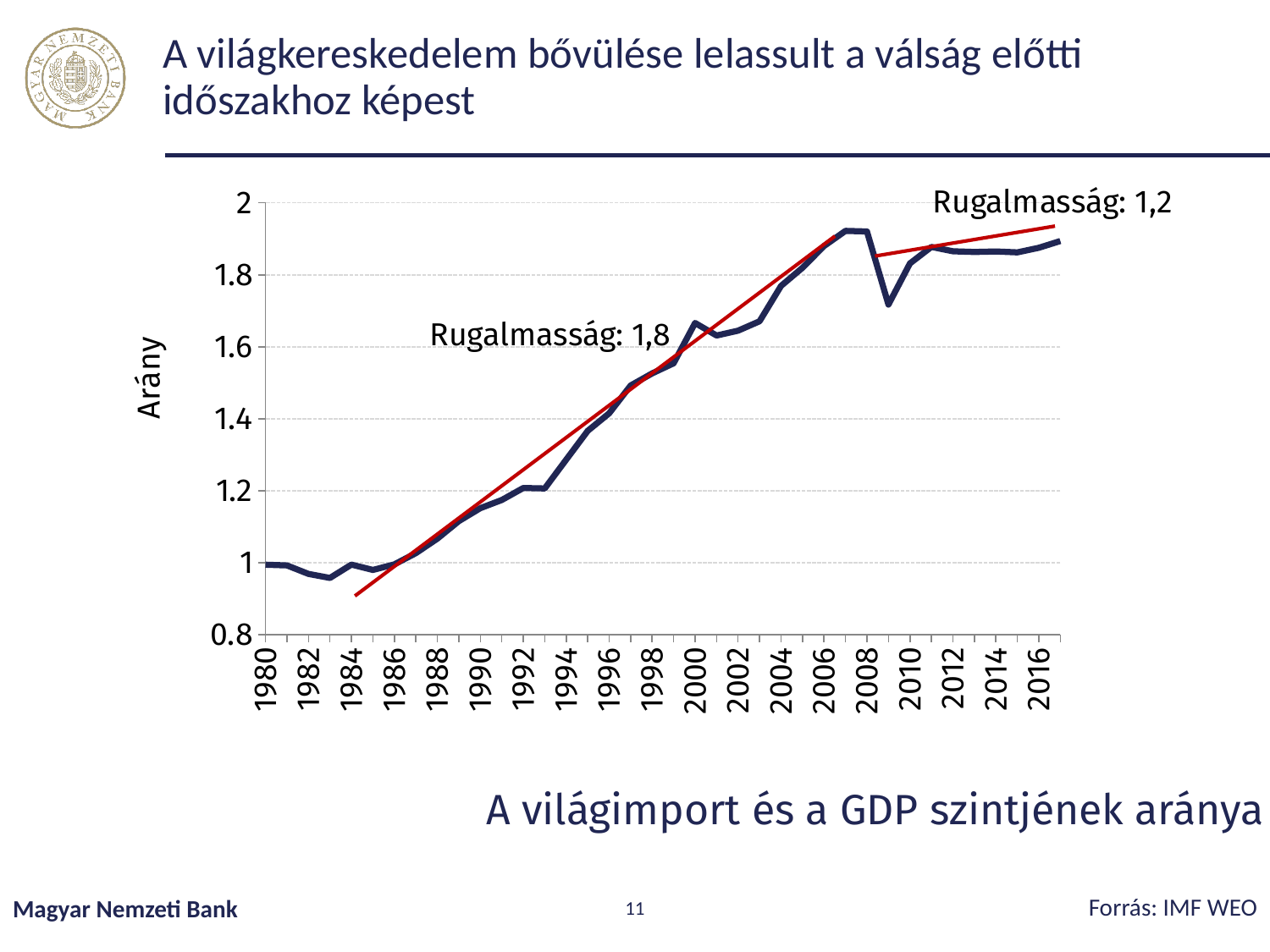

# A világkereskedelem bővülése lelassult a válság előtti időszakhoz képest

### Chart

| Category |  |
|---|---|
| 1980 | 0.9946308068459655 |
| 1981 | 0.9926957463733516 |
| 1982 | 0.9690713924393749 |
| 1983 | 0.9579275475381381 |
| 1984 | 0.9949192357875636 |
| 1985 | 0.9801569989669286 |
| 1986 | 0.9956506289980026 |
| 1987 | 1.0267527229896851 |
| 1988 | 1.067015226165416 |
| 1989 | 1.1156849427602495 |
| 1990 | 1.1517060996451198 |
| 1991 | 1.174451188200452 |
| 1992 | 1.2078092372497595 |
| 1993 | 1.2065324208130581 |
| 1994 | 1.286556874998787 |
| 1995 | 1.3666990826270364 |
| 1996 | 1.41532988316544 |
| 1997 | 1.4925816064713604 |
| 1998 | 1.5261844118899597 |
| 1999 | 1.554179554139227 |
| 2000 | 1.666212264293453 |
| 2001 | 1.631413840083802 |
| 2002 | 1.6448980395584647 |
| 2003 | 1.670933761735707 |
| 2004 | 1.7692342619745278 |
| 2005 | 1.8195587127666362 |
| 2006 | 1.879880814790157 |
| 2007 | 1.9220839630134376 |
| 2008 | 1.9204241645124247 |
| 2009 | 1.7173193614935005 |
| 2010 | 1.8316813540483075 |
| 2011 | 1.8775502754593518 |
| 2012 | 1.8654418497856202 |
| 2013 | 1.863473626979772 |
| 2014 | 1.8648068931010973 |
| 2015 | 1.8624198939846117 |
| 2016 | 1.875152544476514 |
| 2017 | 1.8938489741623001 |
Rugalmasság: 1,2
Rugalmasság: 1,8
A világimport és a GDP szintjének aránya
Magyar Nemzeti Bank
11
Forrás: IMF WEO